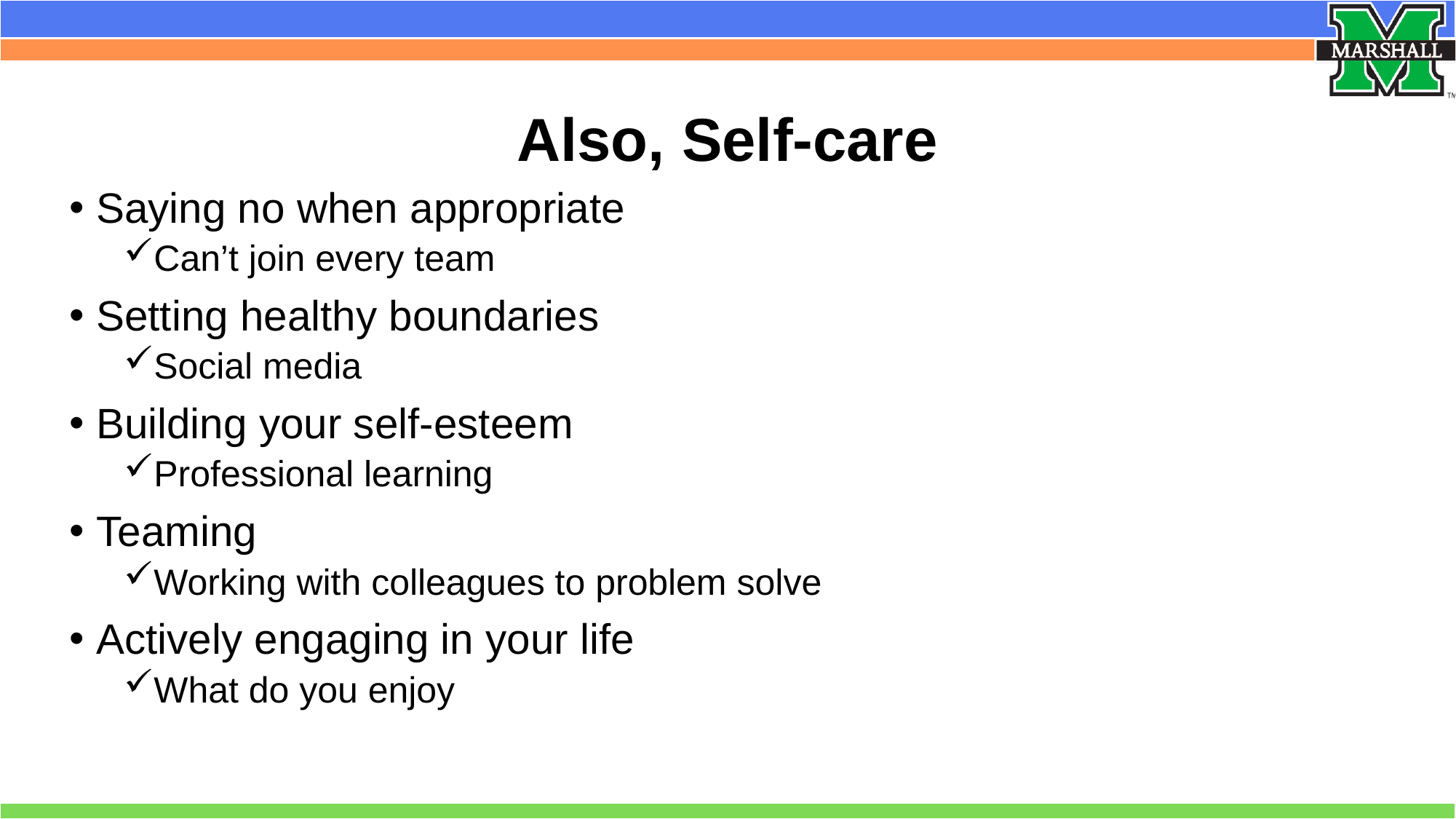

# Also, Self-care
Saying no when appropriate
Can’t join every team
Setting healthy boundaries
Social media
Building your self-esteem
Professional learning
Teaming
Working with colleagues to problem solve
Actively engaging in your life
What do you enjoy